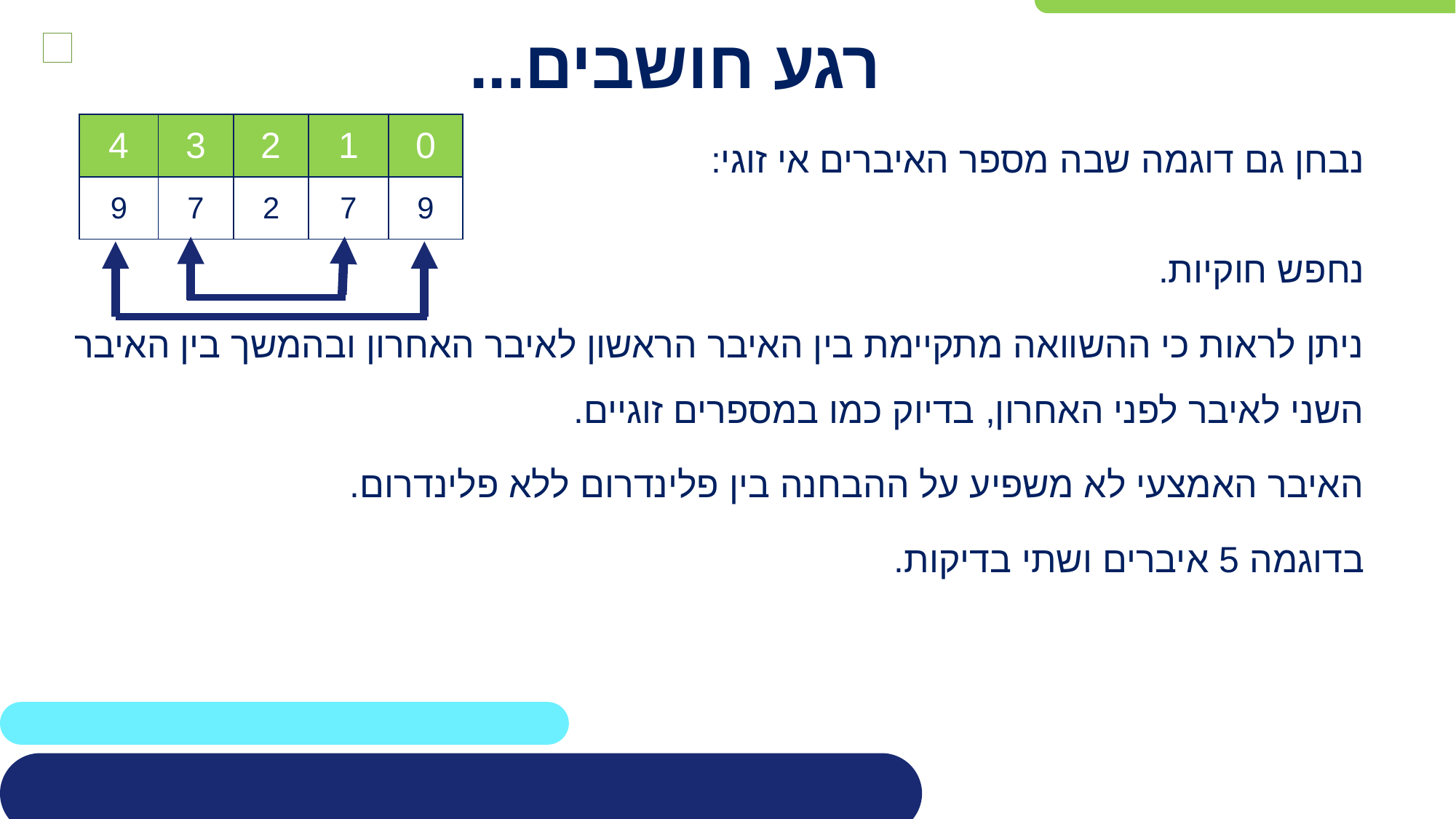

# רגע חושבים...
נבחן גם דוגמה שבה מספר האיברים אי זוגי:
| 4 | 3 | 2 | 1 | 0 |
| --- | --- | --- | --- | --- |
| 9 | 7 | 2 | 7 | 9 |
נחפש חוקיות.
ניתן לראות כי ההשוואה מתקיימת בין האיבר הראשון לאיבר האחרון ובהמשך בין האיבר השני לאיבר לפני האחרון, בדיוק כמו במספרים זוגיים.
האיבר האמצעי לא משפיע על ההבחנה בין פלינדרום ללא פלינדרום.
בדוגמה 5 איברים ושתי בדיקות.